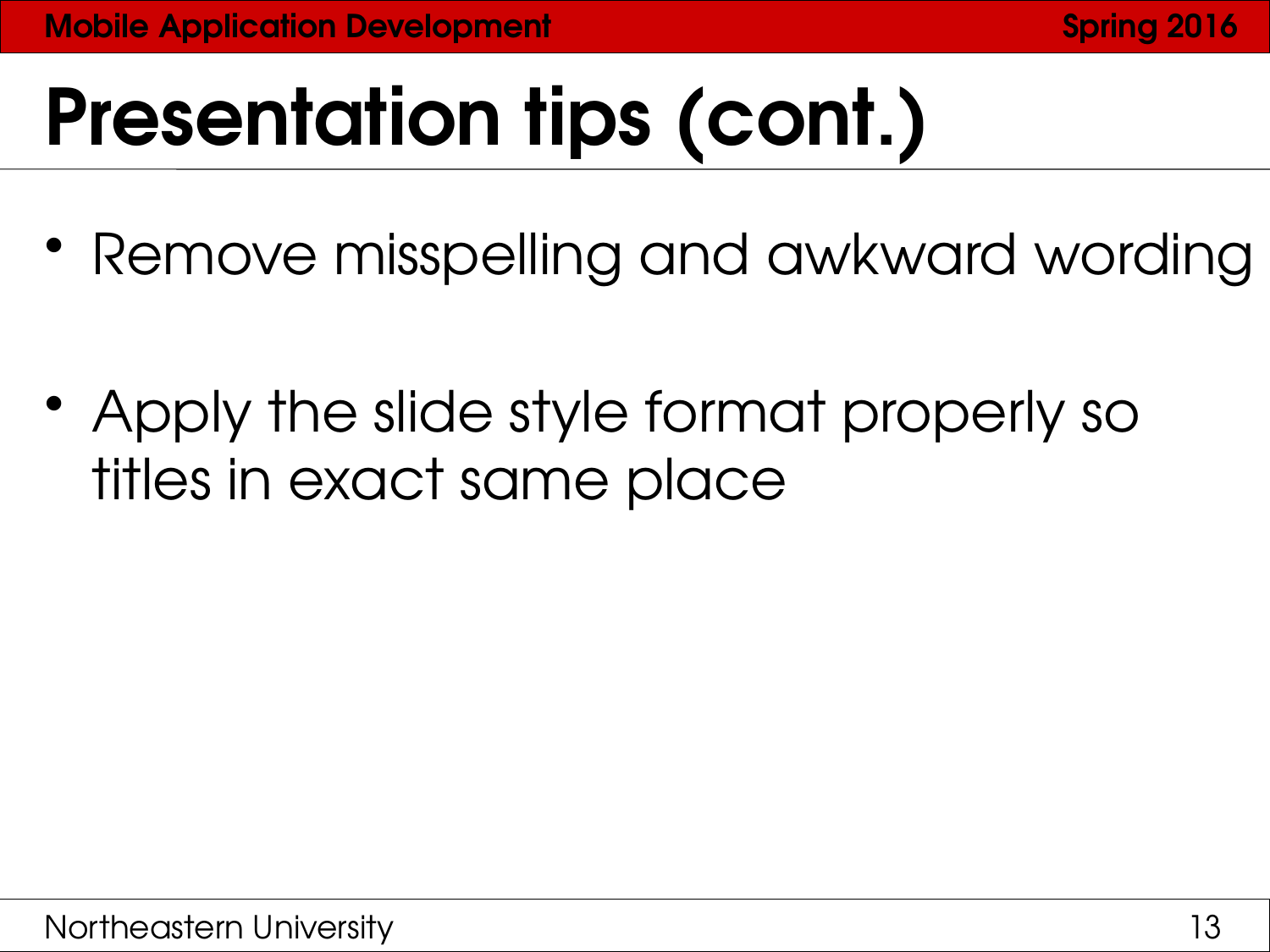

# Presentation tips (cont.)
Remove misspelling and awkward wording

Apply the slide style format properly so titles in exact same place